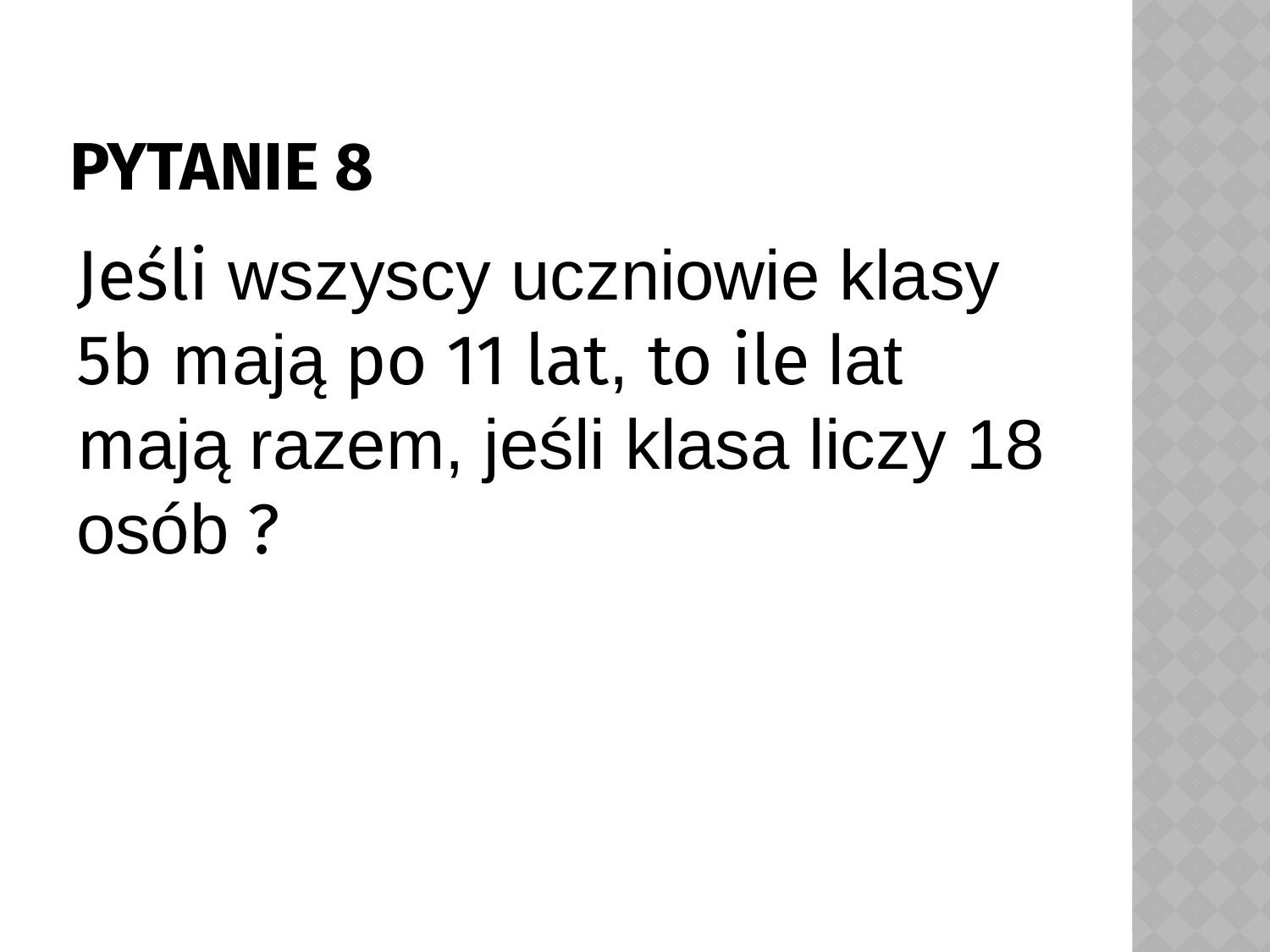

# Pytanie 8
Jeśli wszyscy uczniowie klasy 5b mają po 11 lat, to ile lat mają razem, jeśli klasa liczy 18 osób ?